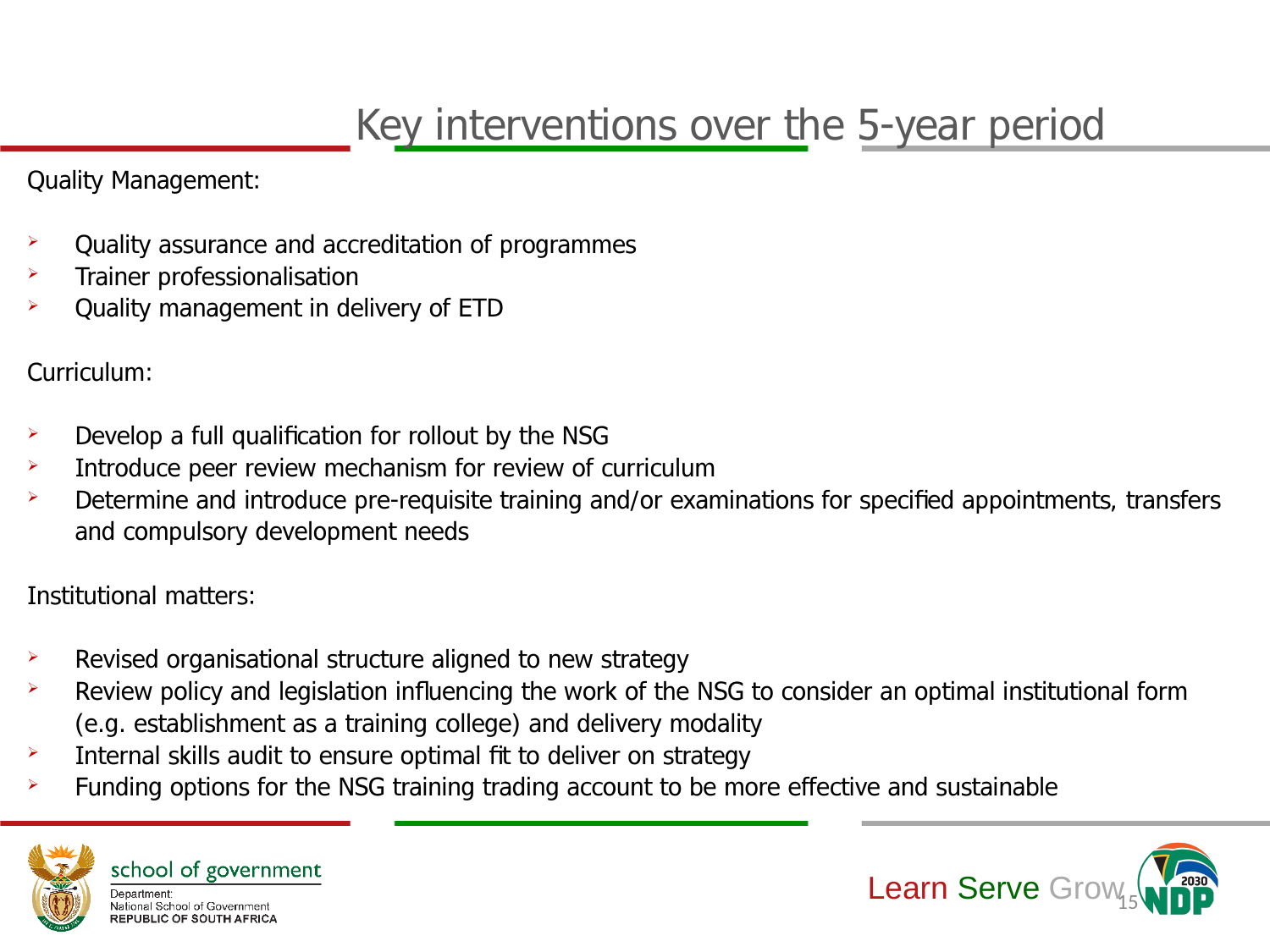

Key interventions over the 5-year period
Quality Management:

Quality assurance and accreditation of programmes
Trainer professionalisation
Quality management in delivery of ETD

Curriculum:

Develop a full qualification for rollout by the NSG
Introduce peer review mechanism for review of curriculum
Determine and introduce pre-requisite training and/or examinations for specified appointments, transfers and compulsory development needs

Institutional matters:

Revised organisational structure aligned to new strategy
Review policy and legislation influencing the work of the NSG to consider an optimal institutional form (e.g. establishment as a training college) and delivery modality
Internal skills audit to ensure optimal fit to deliver on strategy
Funding options for the NSG training trading account to be more effective and sustainable

15